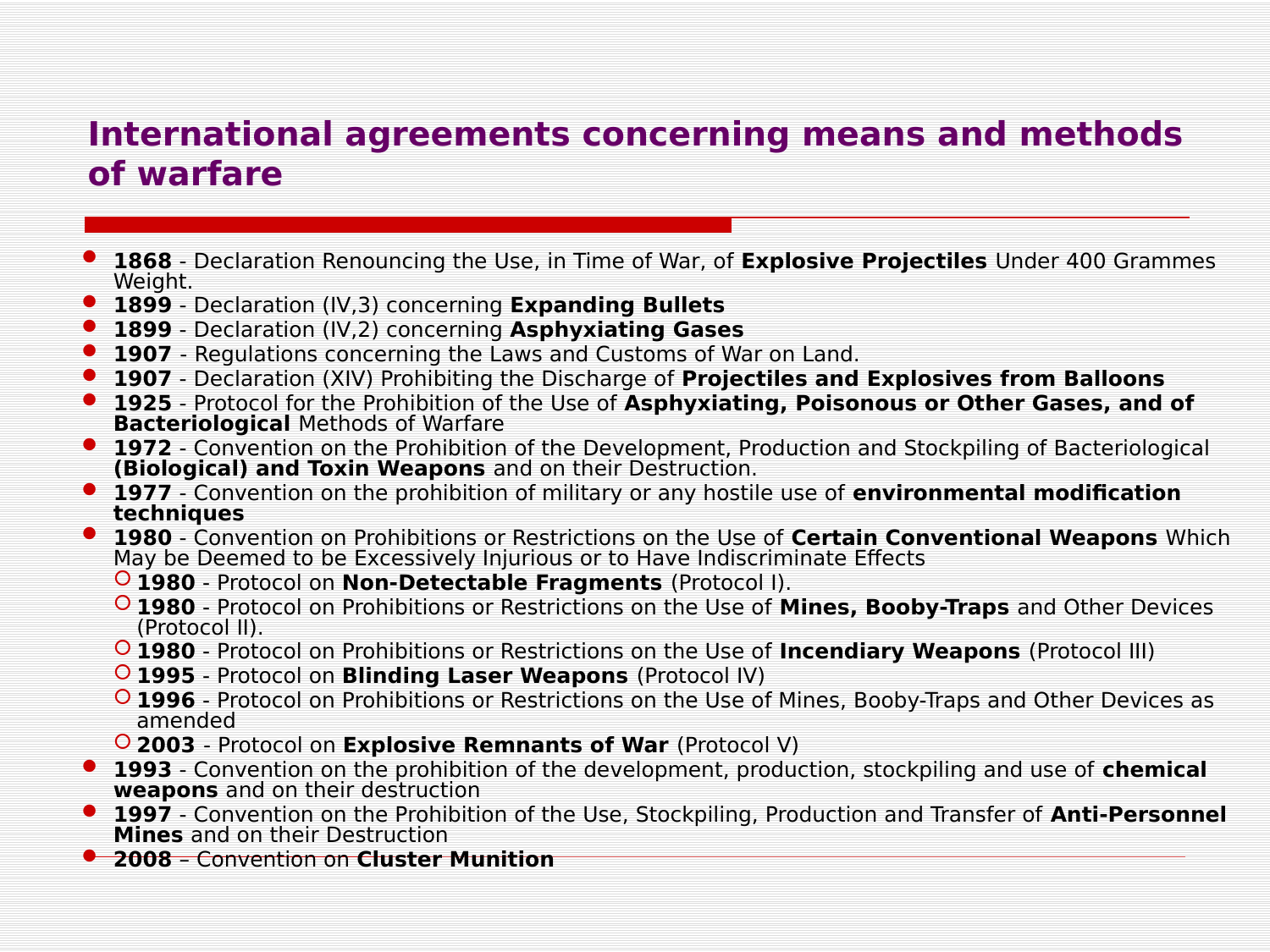

International agreements concerning means and methods of warfare

1868 - Declaration Renouncing the Use, in Time of War, of Explosive Projectiles Under 400 Grammes Weight.
1899 - Declaration (IV,3) concerning Expanding Bullets
1899 - Declaration (IV,2) concerning Asphyxiating Gases
1907 - Regulations concerning the Laws and Customs of War on Land.
1907 - Declaration (XIV) Prohibiting the Discharge of Projectiles and Explosives from Balloons
1925 - Protocol for the Prohibition of the Use of Asphyxiating, Poisonous or Other Gases, and of Bacteriological Methods of Warfare
1972 - Convention on the Prohibition of the Development, Production and Stockpiling of Bacteriological (Biological) and Toxin Weapons and on their Destruction.
1977 - Convention on the prohibition of military or any hostile use of environmental modification techniques
1980 - Convention on Prohibitions or Restrictions on the Use of Certain Conventional Weapons Which May be Deemed to be Excessively Injurious or to Have Indiscriminate Effects
1980 - Protocol on Non-Detectable Fragments (Protocol I).
1980 - Protocol on Prohibitions or Restrictions on the Use of Mines, Booby-Traps and Other Devices (Protocol II).
1980 - Protocol on Prohibitions or Restrictions on the Use of Incendiary Weapons (Protocol III)
1995 - Protocol on Blinding Laser Weapons (Protocol IV)
1996 - Protocol on Prohibitions or Restrictions on the Use of Mines, Booby-Traps and Other Devices as amended
2003 - Protocol on Explosive Remnants of War (Protocol V)
1993 - Convention on the prohibition of the development, production, stockpiling and use of chemical weapons and on their destruction
1997 - Convention on the Prohibition of the Use, Stockpiling, Production and Transfer of Anti-Personnel Mines and on their Destruction
2008 – Convention on Cluster Munition